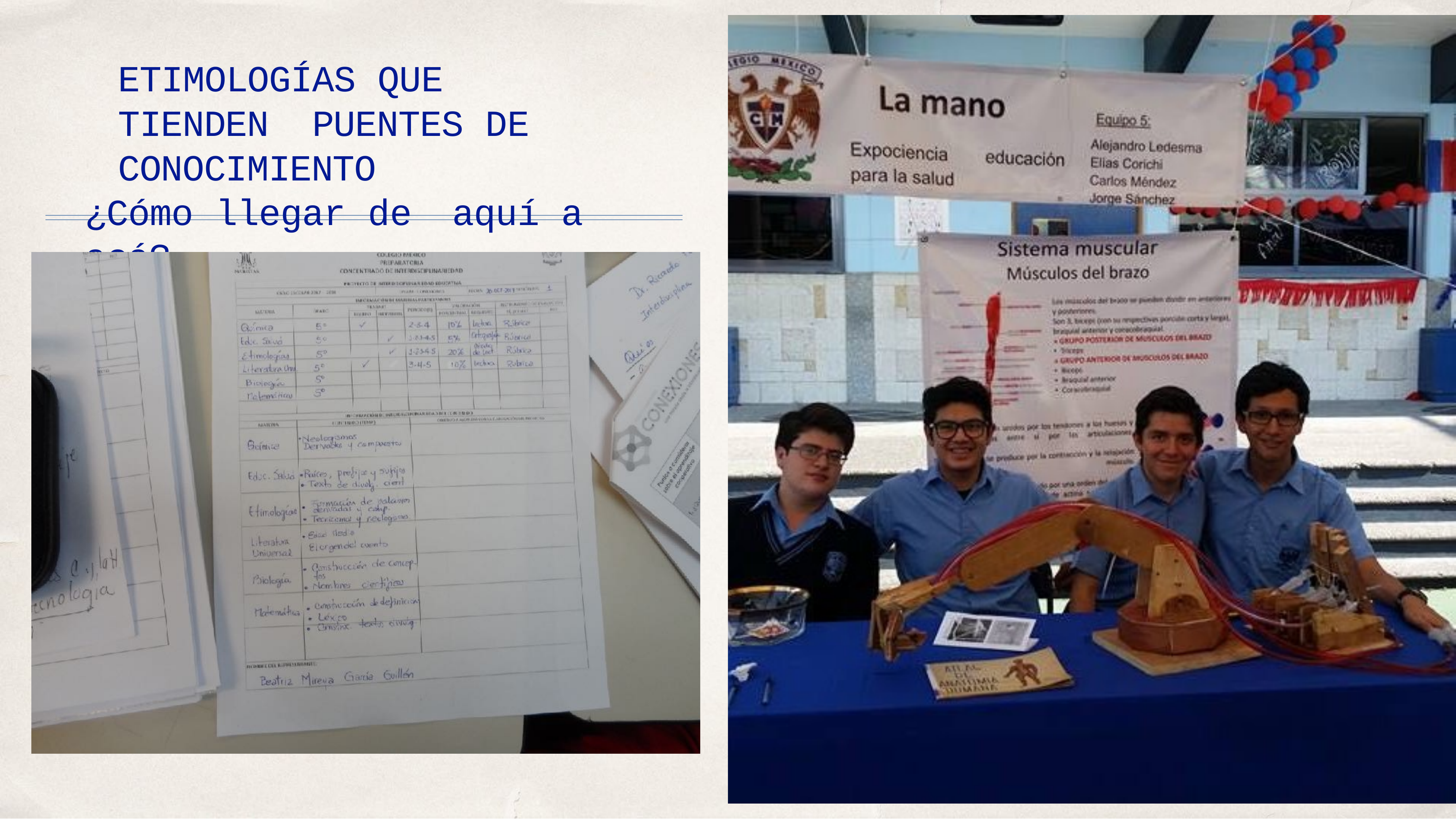

# ETIMOLOGÍAS QUE TIENDEN  PUENTES DE CONOCIMIENTO
¿Cómo llegar de	aquí a acá?